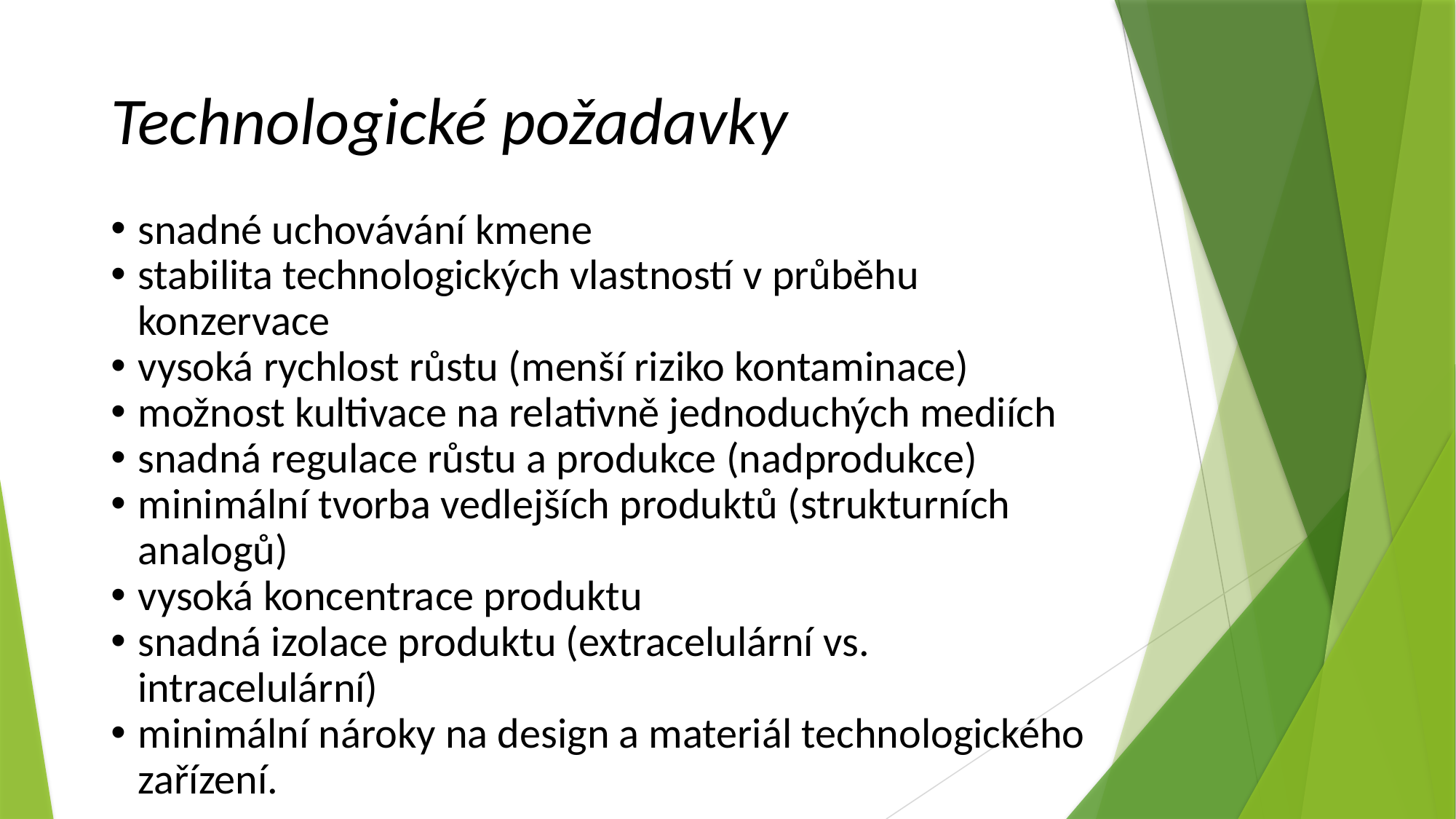

Technologické požadavky
snadné uchovávání kmene
stabilita technologických vlastností v průběhu konzervace
vysoká rychlost růstu (menší riziko kontaminace)
možnost kultivace na relativně jednoduchých mediích
snadná regulace růstu a produkce (nadprodukce)
minimální tvorba vedlejších produktů (strukturních analogů)
vysoká koncentrace produktu
snadná izolace produktu (extracelulární vs. intracelulární)
minimální nároky na design a materiál technologického zařízení.